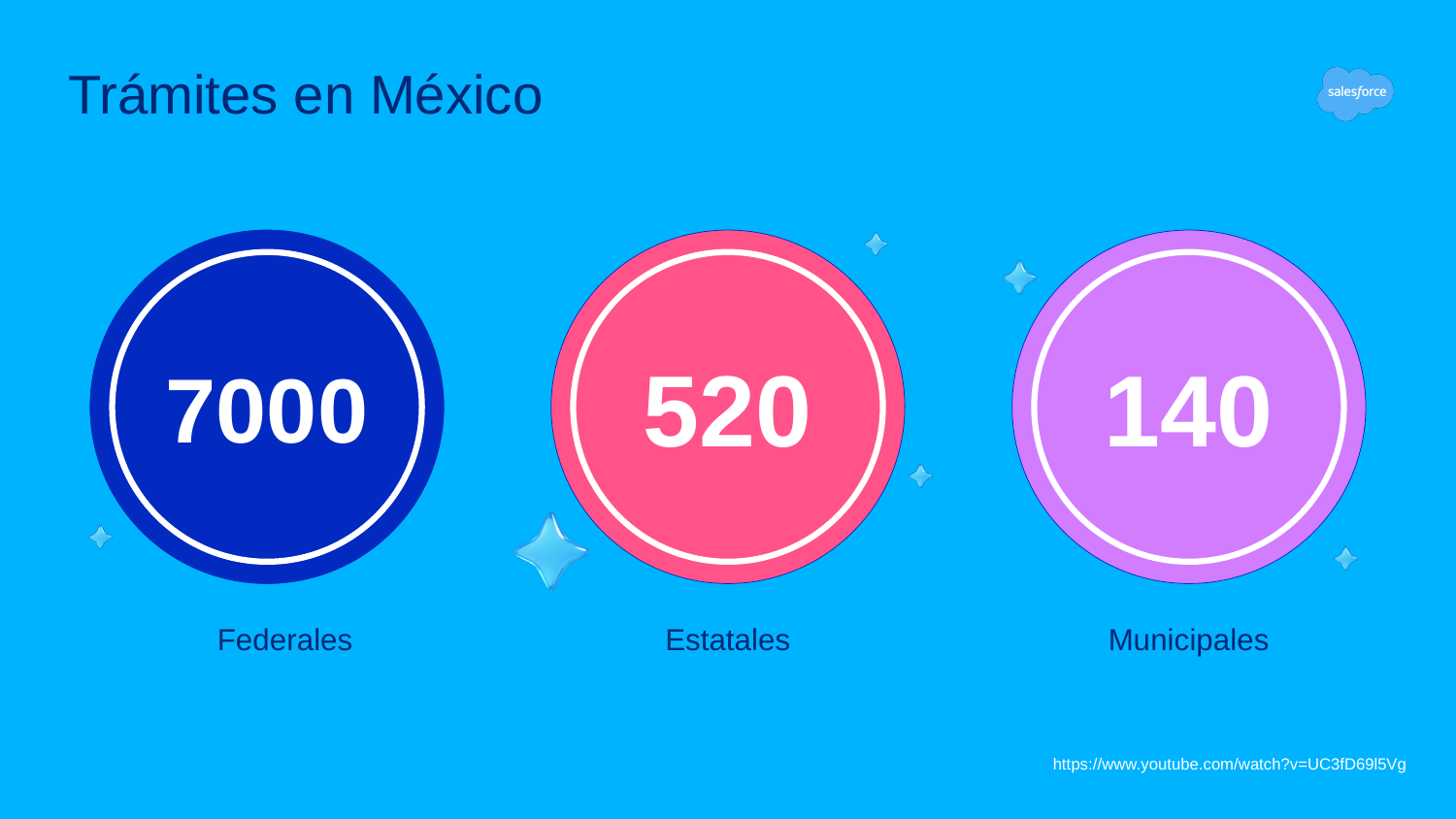

# Trámites en México
7000
520
140

Federales
Estatales
Municipales
https://www.youtube.com/watch?v=UC3fD69l5Vg